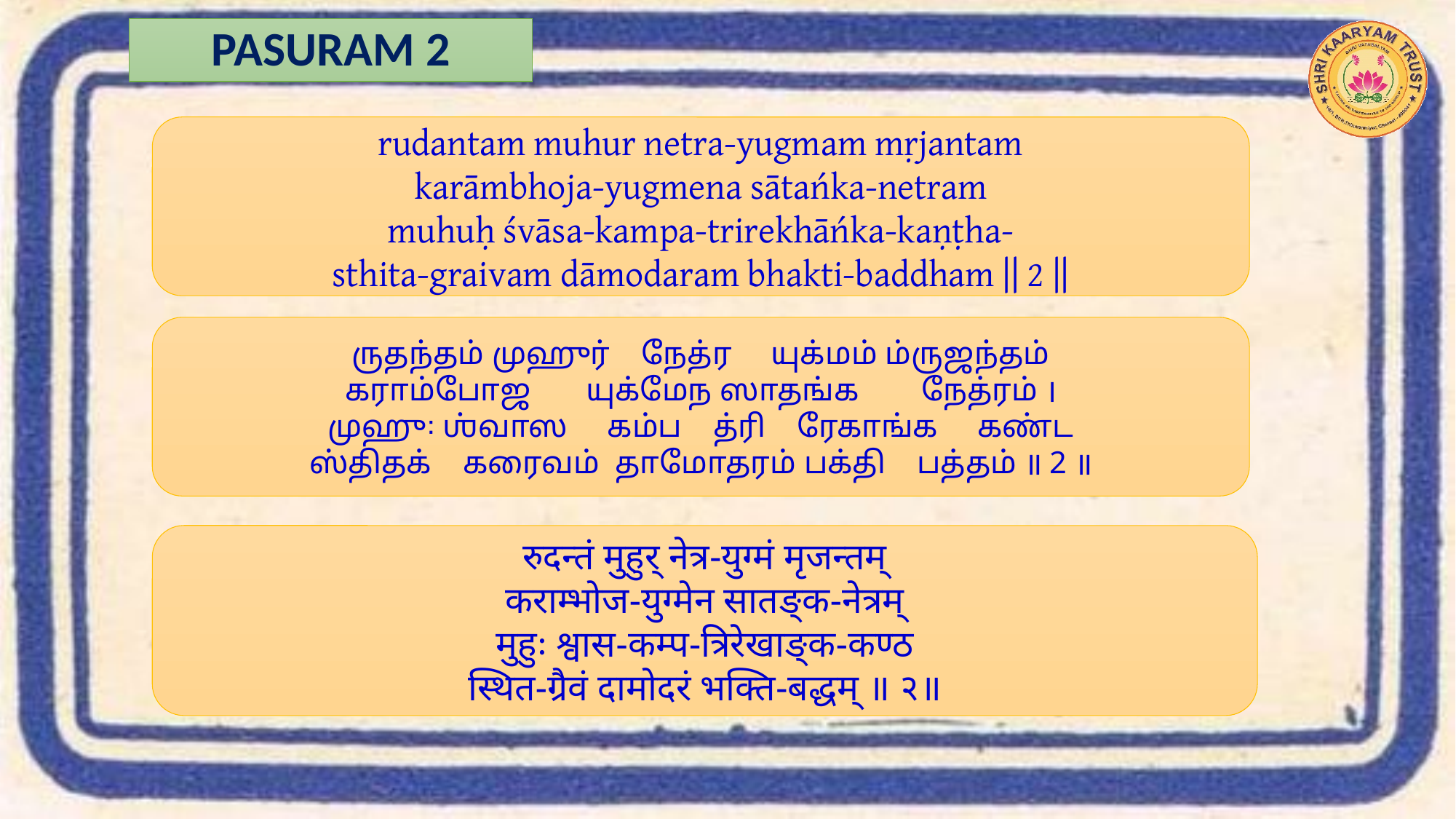

# PASURAM 2

rudantam muhur netra-yugmam mṛjantam
karāmbhoja-yugmena sātańka-netram
muhuḥ śvāsa-kampa-trirekhāńka-kaṇṭha-
sthita-graivam dāmodaram bhakti-baddham || 2 ||
ருதந்தம் முஹுர்    நேத்ர     யுக்மம் ம்ருஜந்தம்
கராம்போஜ       யுக்மேந ஸாதங்க        நேத்ரம் ।
முஹு꞉ ஶ்வாஸ     கம்ப    த்ரி    ரேகாங்க     கண்ட
ஸ்திதக்    கரைவம்  தாமோதரம் பக்தி    பத்தம் ॥ 2 ॥
रुदन्तं मुहुर् नेत्र-युग्मं मृजन्तम्
कराम्भोज-युग्मेन सातङ्क-नेत्रम्
मुहुः श्वास-कम्प-त्रिरेखाङ्क-कण्ठ
स्थित-ग्रैवं दामोदरं भक्ति-बद्धम् ॥ २॥